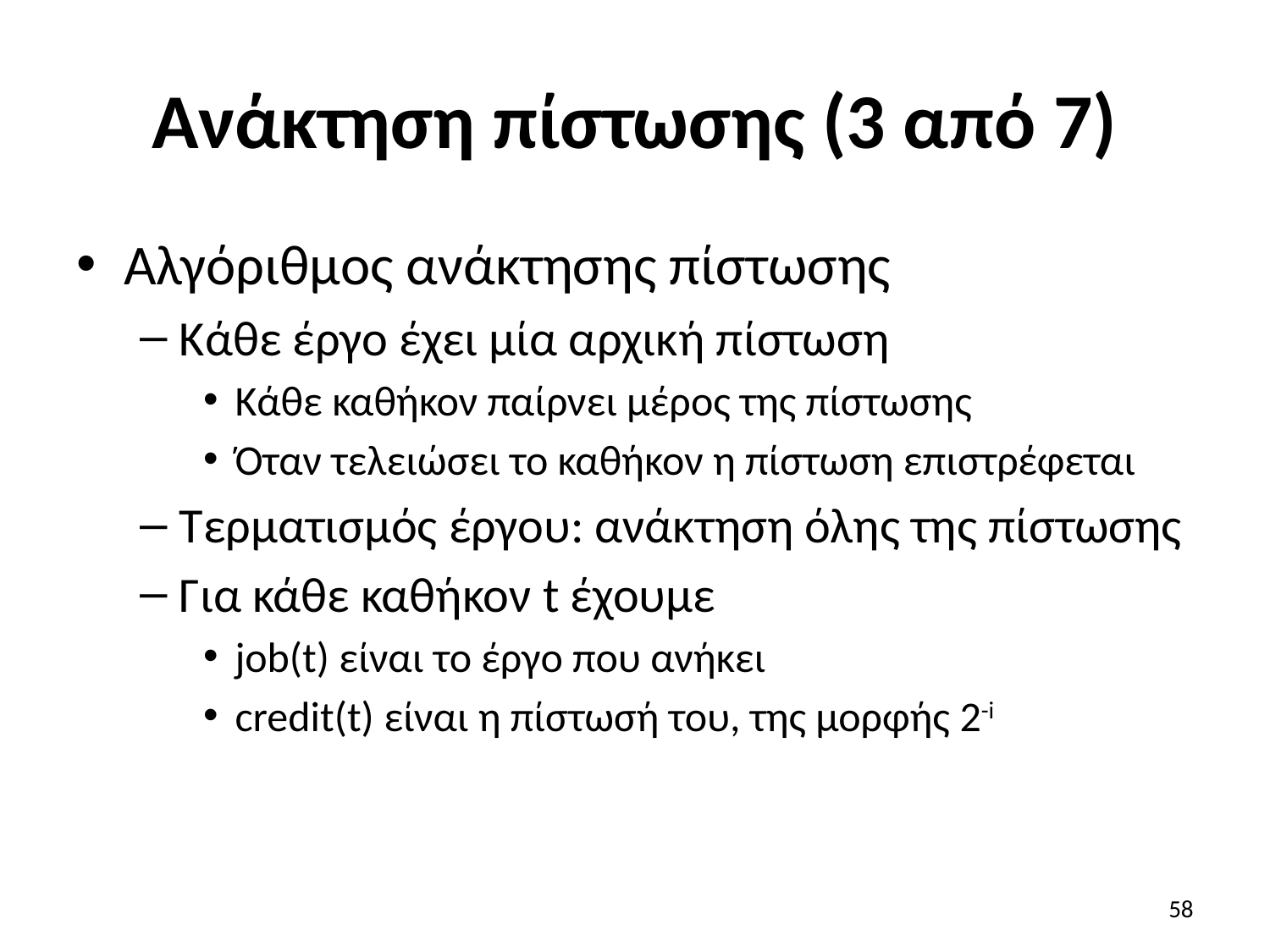

# Ανάκτηση πίστωσης (3 από 7)
Αλγόριθμος ανάκτησης πίστωσης
Κάθε έργο έχει μία αρχική πίστωση
Κάθε καθήκον παίρνει μέρος της πίστωσης
Όταν τελειώσει το καθήκον η πίστωση επιστρέφεται
Τερματισμός έργου: ανάκτηση όλης της πίστωσης
Για κάθε καθήκον t έχουμε
job(t) είναι το έργο που ανήκει
credit(t) είναι η πίστωσή του, της μορφής 2-i
58